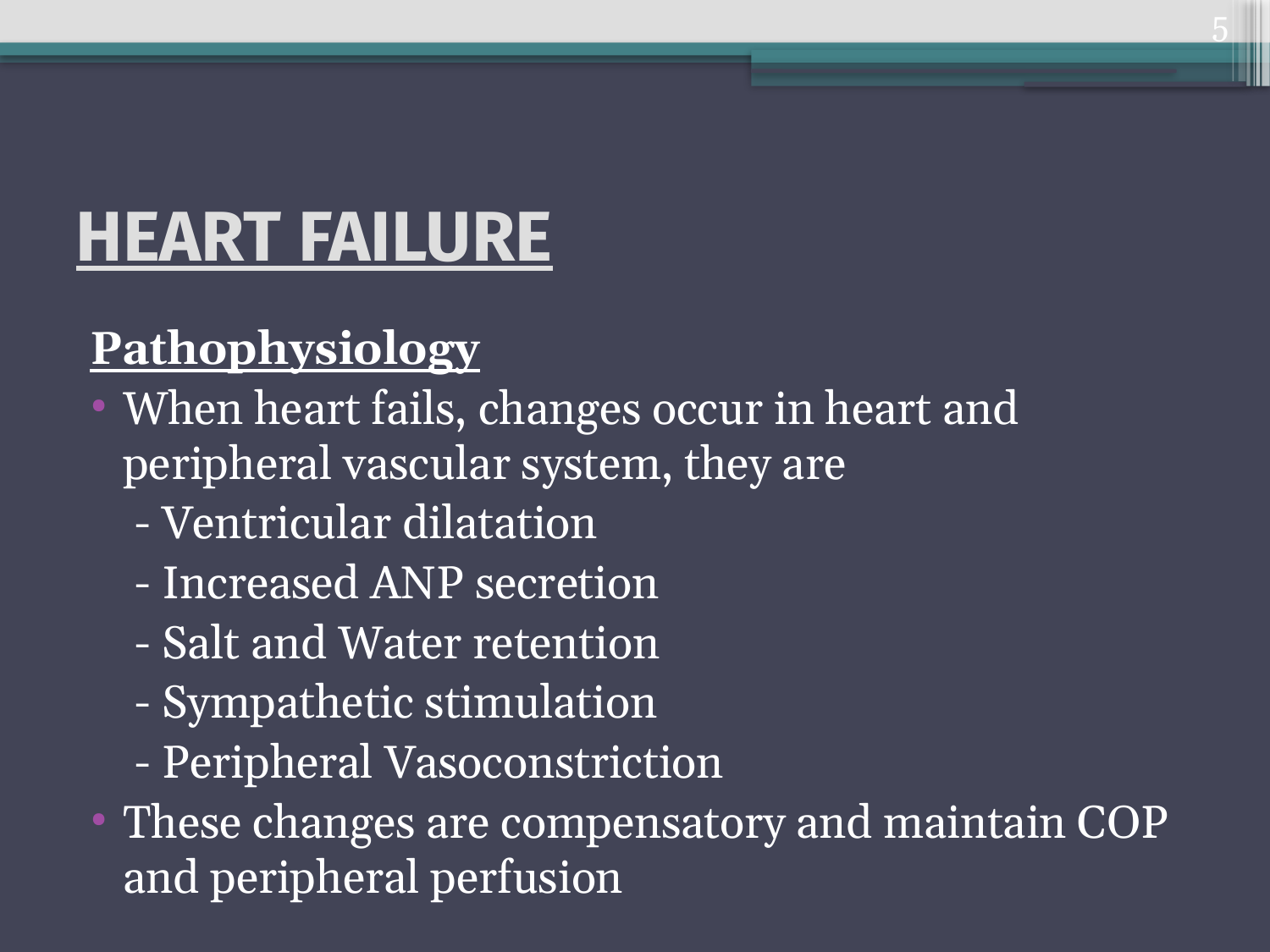

5
# HEART FAILURE
Pathophysiology
When heart fails, changes occur in heart and peripheral vascular system, they are
    - Ventricular dilatation
    - Increased ANP secretion
    - Salt and Water retention
    - Sympathetic stimulation
    - Peripheral Vasoconstriction
These changes are compensatory and maintain COP and peripheral perfusion